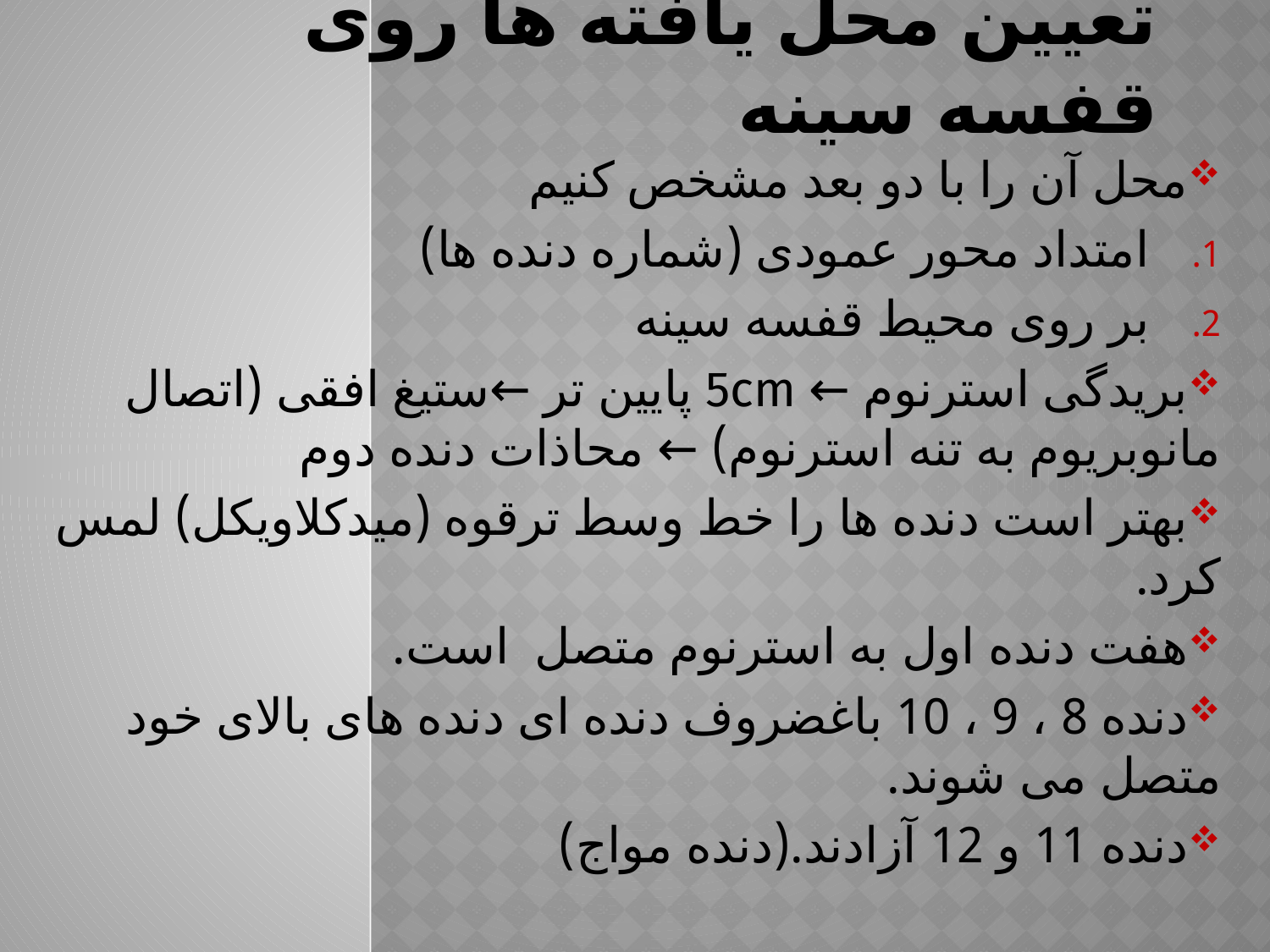

# تعیین محل یافته ها روی قفسه سینه
محل آن را با دو بعد مشخص کنیم
امتداد محور عمودی (شماره دنده ها)
بر روی محیط قفسه سینه
بریدگی استرنوم ← 5cm پایین تر ←ستیغ افقی (اتصال مانوبریوم به تنه استرنوم) ← محاذات دنده دوم
بهتر است دنده ها را خط وسط ترقوه (میدکلاویکل) لمس کرد.
هفت دنده اول به استرنوم متصل  است.
دنده 8 ، 9 ، 10 باغضروف دنده ای دنده های بالای خود متصل می شوند.
دنده 11 و 12 آزادند.(دنده مواج)